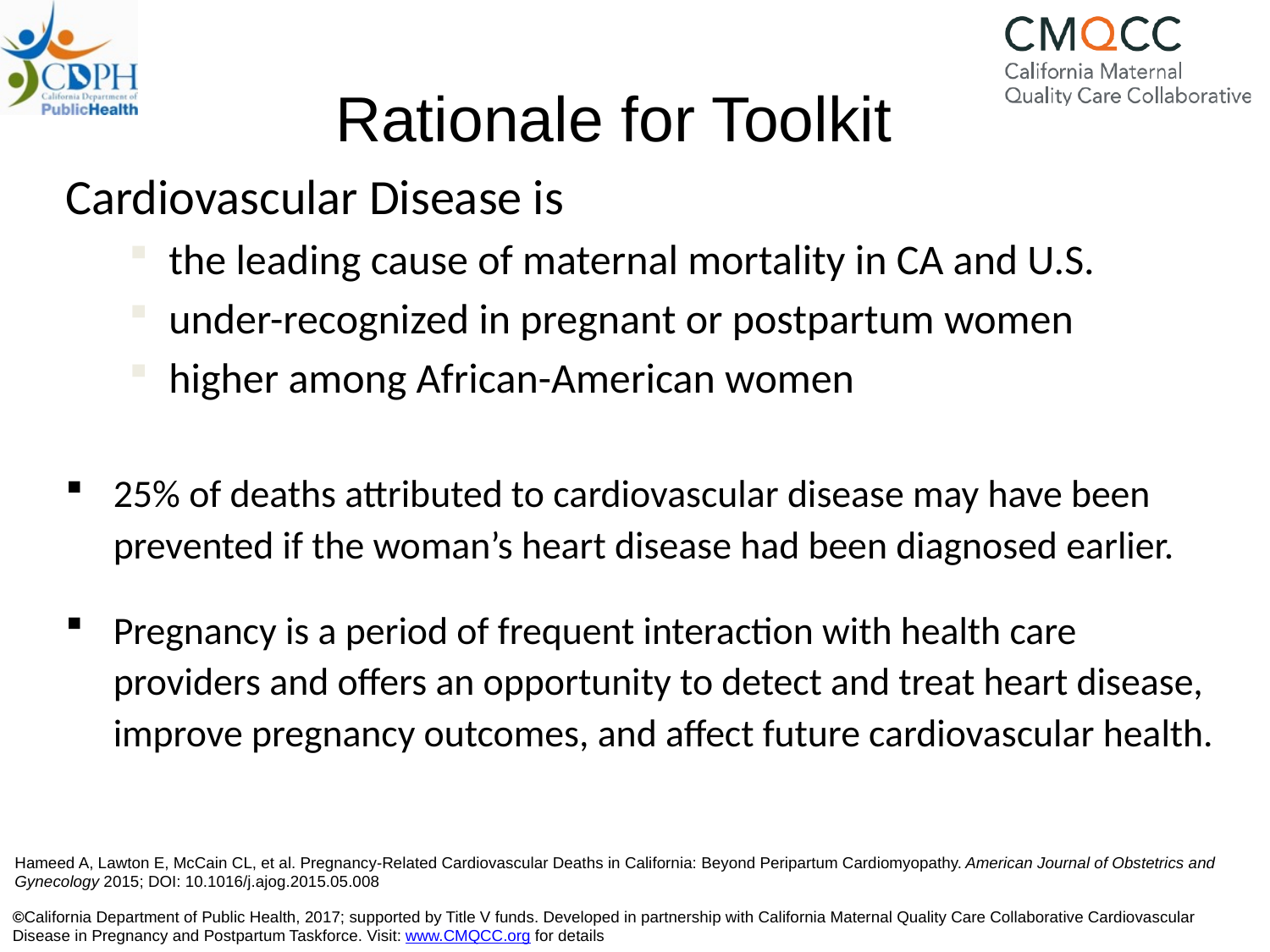

# Rationale for Toolkit
Cardiovascular Disease is
the leading cause of maternal mortality in CA and U.S.
under-recognized in pregnant or postpartum women
higher among African-American women

25% of deaths attributed to cardiovascular disease may have been prevented if the woman’s heart disease had been diagnosed earlier.

Pregnancy is a period of frequent interaction with health care providers and offers an opportunity to detect and treat heart disease, improve pregnancy outcomes, and affect future cardiovascular health.
Hameed A, Lawton E, McCain CL, et al. Pregnancy-Related Cardiovascular Deaths in California: Beyond Peripartum Cardiomyopathy. American Journal of Obstetrics and Gynecology 2015; DOI: 10.1016/j.ajog.2015.05.008